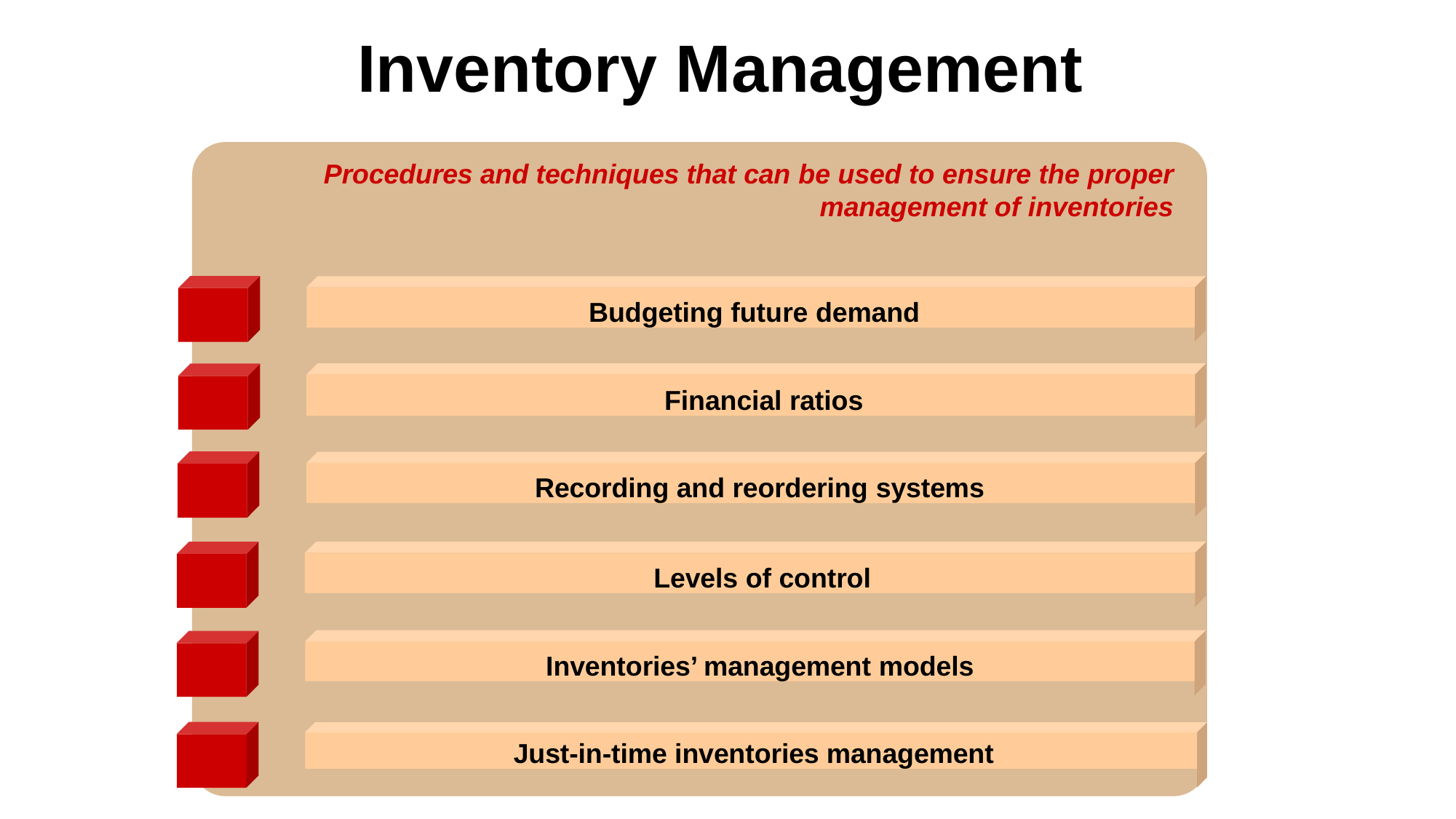

# Inventory Management

Procedures and techniques that can be used to ensure the proper
management of inventories

Budgeting future demand

Financial ratios

Recording and reordering systems

Levels of control
Inventories’ management models

Just-in-time inventories management